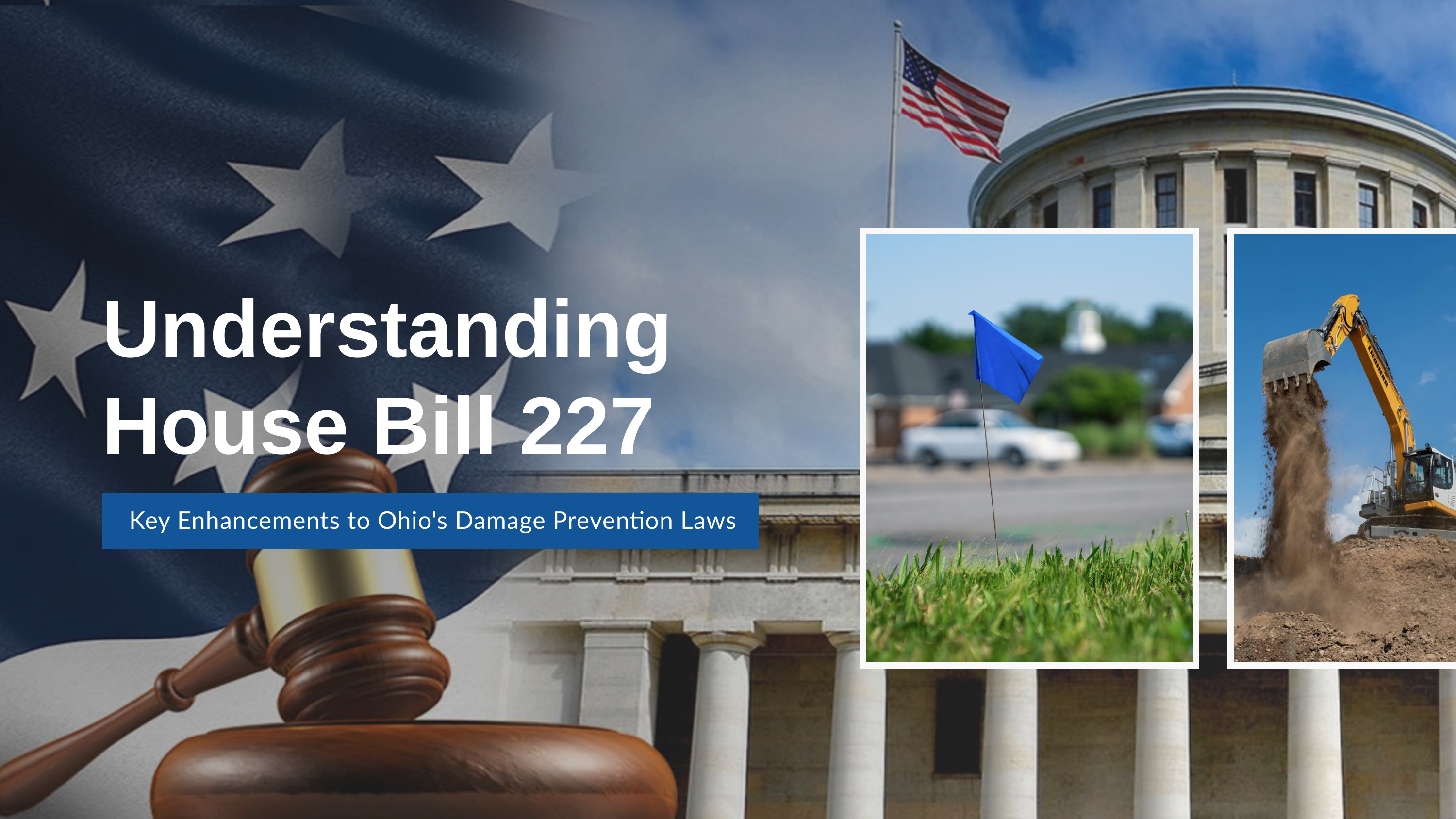

Understanding House Bill 227

Key Enhancements to Ohio's Damage Prevention Laws